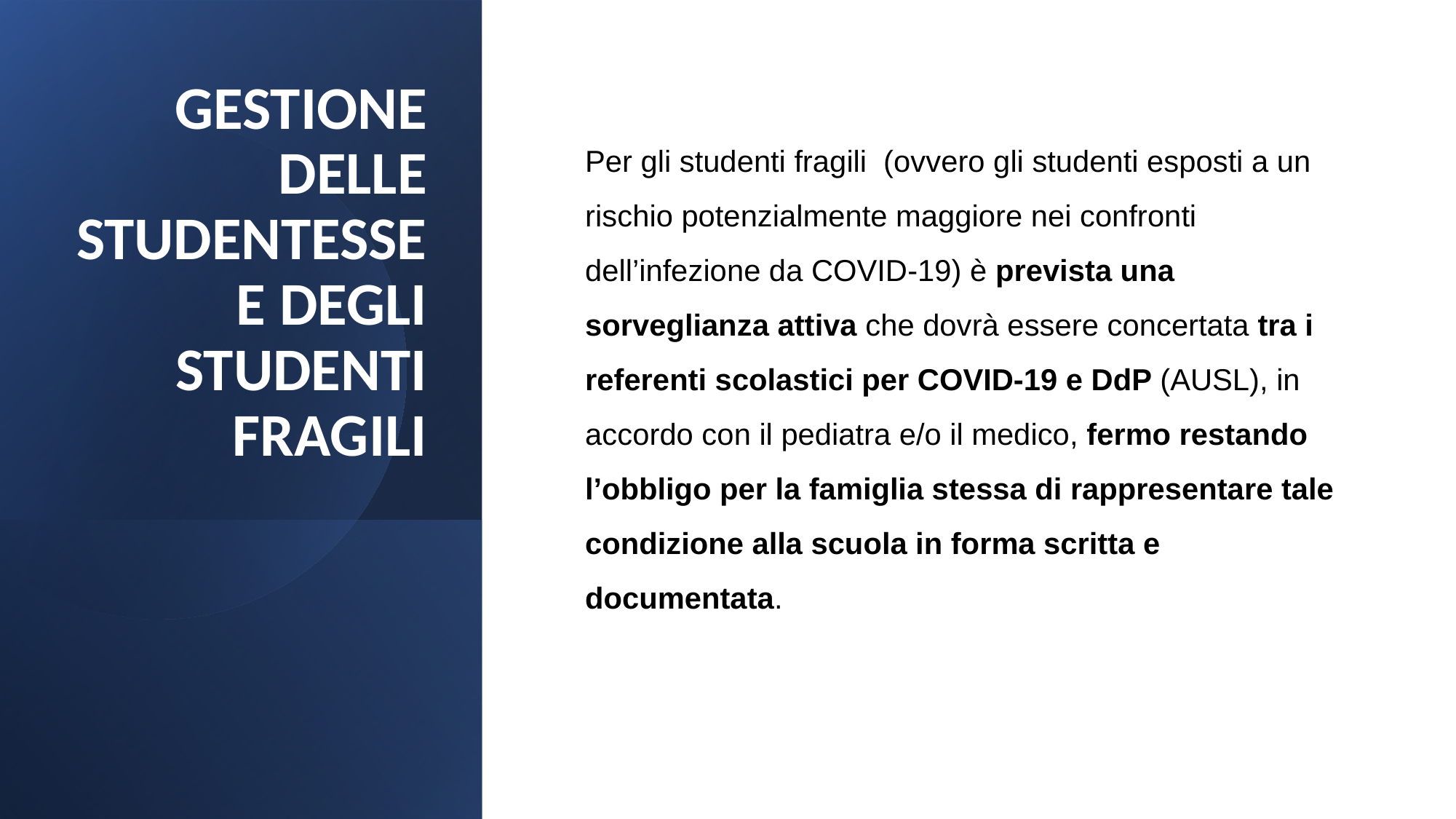

GESTIONE DELLE STUDENTESSE E DEGLI STUDENTI FRAGILI
Per gli studenti fragili  (ovvero gli studenti esposti a un rischio potenzialmente maggiore nei confronti dell’infezione da COVID-19) è prevista una sorveglianza attiva che dovrà essere concertata tra i referenti scolastici per COVID-19 e DdP (AUSL), in accordo con il pediatra e/o il medico, fermo restando l’obbligo per la famiglia stessa di rappresentare tale condizione alla scuola in forma scritta e documentata.